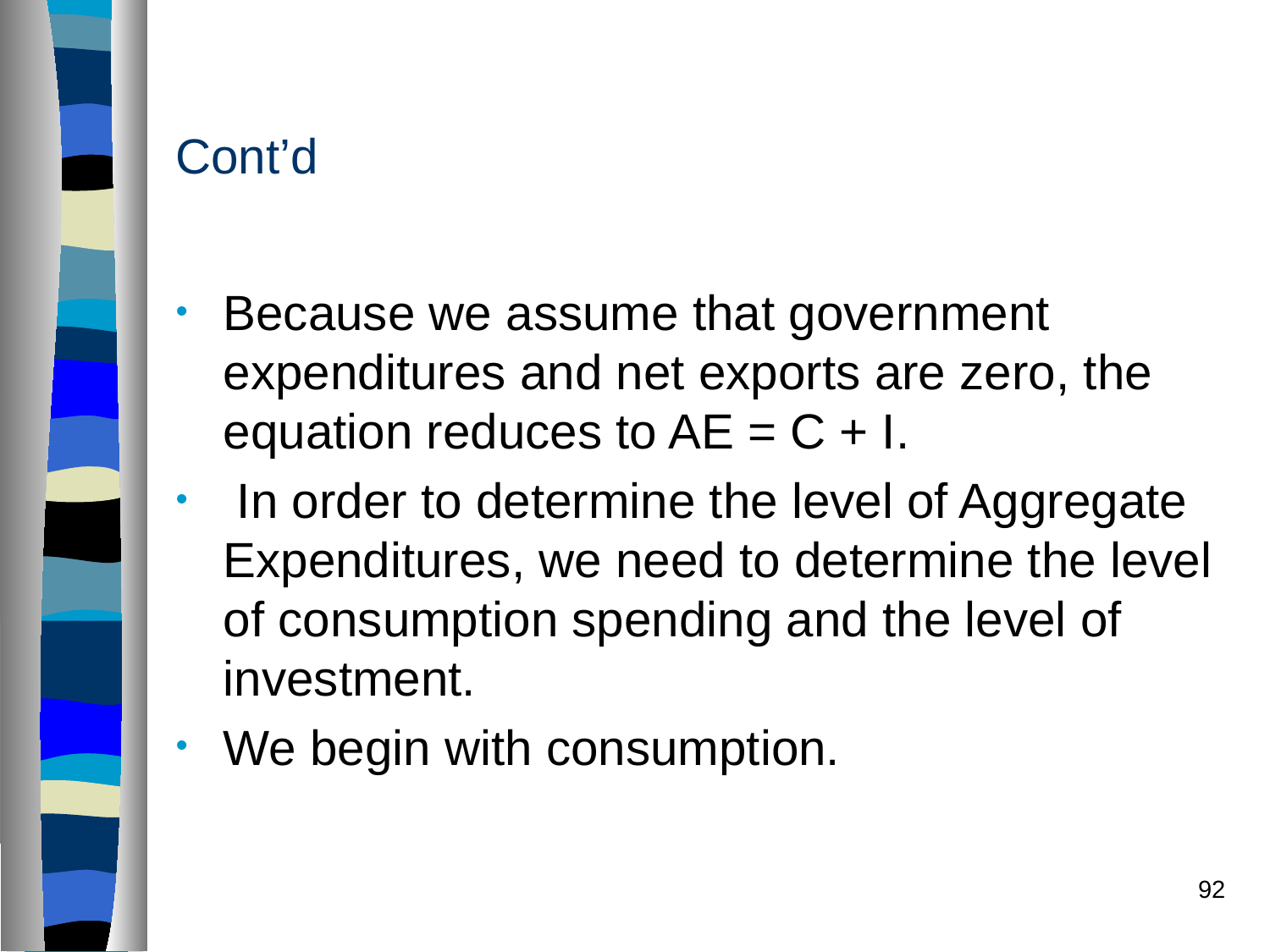

# Cont’d
Because we assume that government expenditures and net exports are zero, the equation reduces to AE = C + I.
 In order to determine the level of Aggregate Expenditures, we need to determine the level of consumption spending and the level of investment.
We begin with consumption.

92